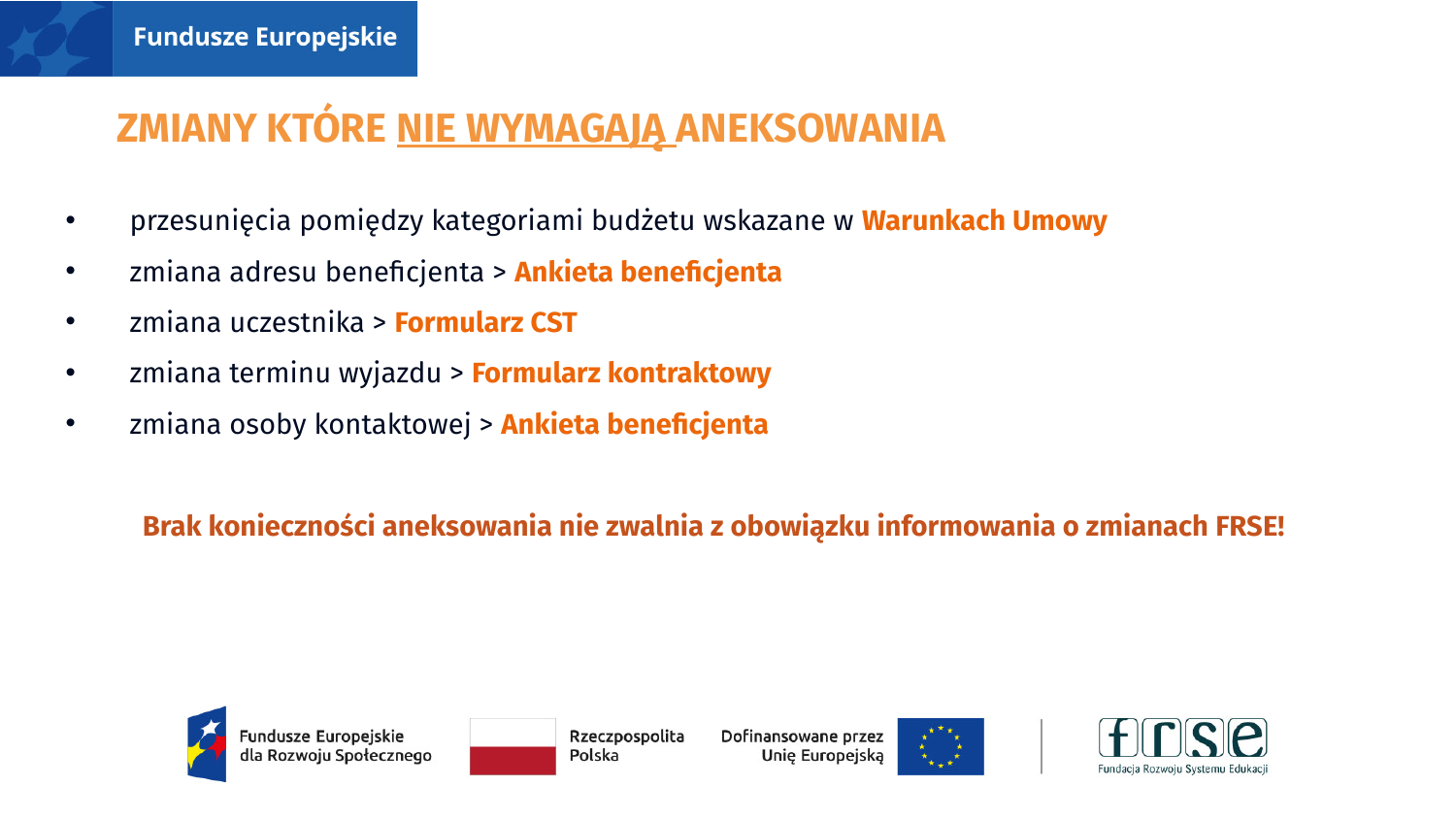

# Zmiany które nie wymagają aneksowania

przesunięcia pomiędzy kategoriami budżetu wskazane w Warunkach Umowy
zmiana adresu beneficjenta > Ankieta beneficjenta
zmiana uczestnika > Formularz CST
zmiana terminu wyjazdu > Formularz kontraktowy
zmiana osoby kontaktowej > Ankieta beneficjenta

Brak konieczności aneksowania nie zwalnia z obowiązku informowania o zmianach FRSE!